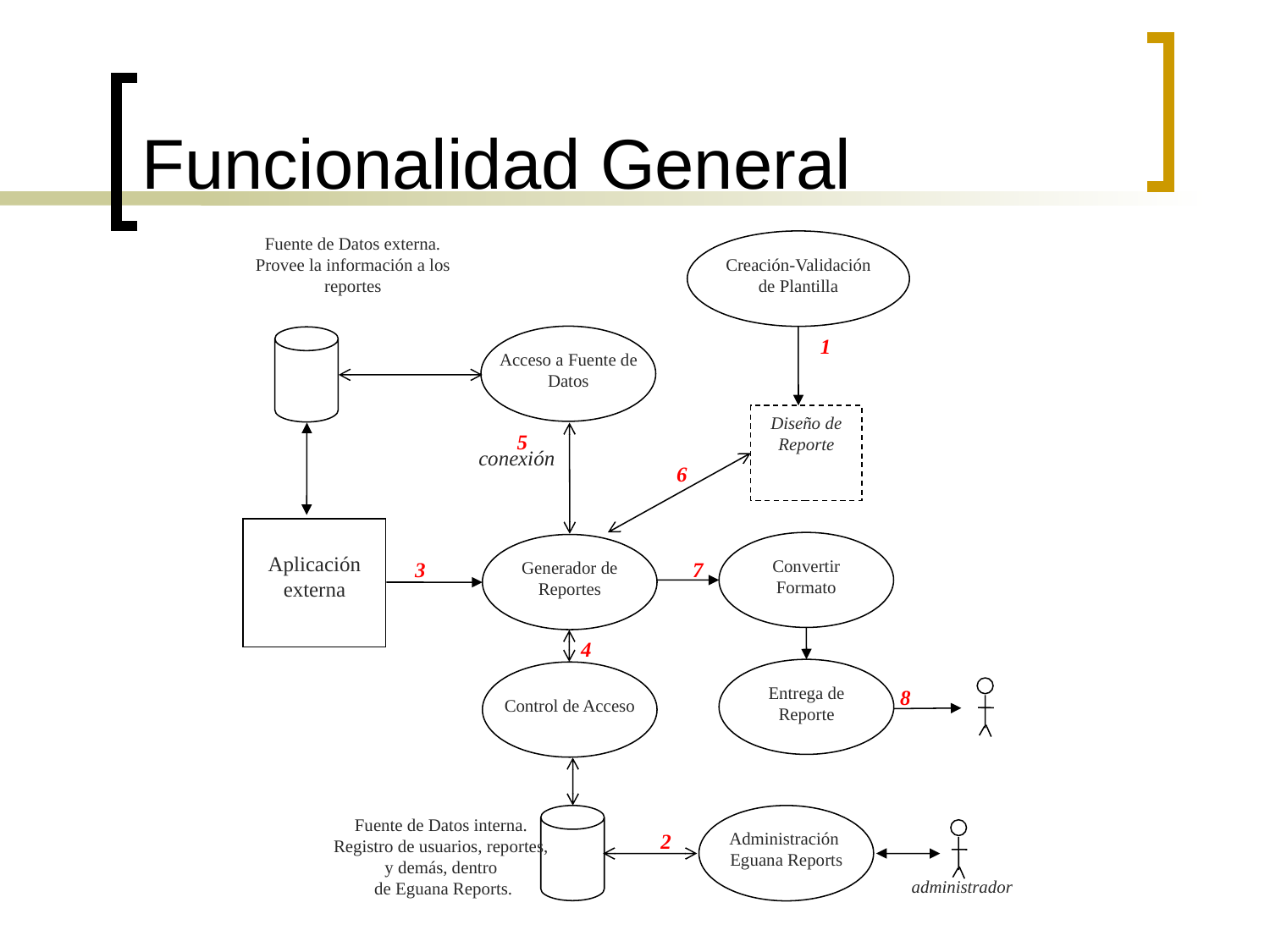

# Funcionalidad General
Fuente de Datos externa. Provee la información a los reportes

Aplicación externa
3

Generador de Reportes

Creación-Validación
de Plantilla

1
Diseño de Reporte

Acceso a Fuente de Datos

5

conexión

6

Convertir Formato
7

Entrega de Reporte
8

4

Control de Acceso

Administración
Eguana Reports
Fuente de Datos interna. Registro de usuarios, reportes, y demás, dentro
 de Eguana Reports.

2

administrador